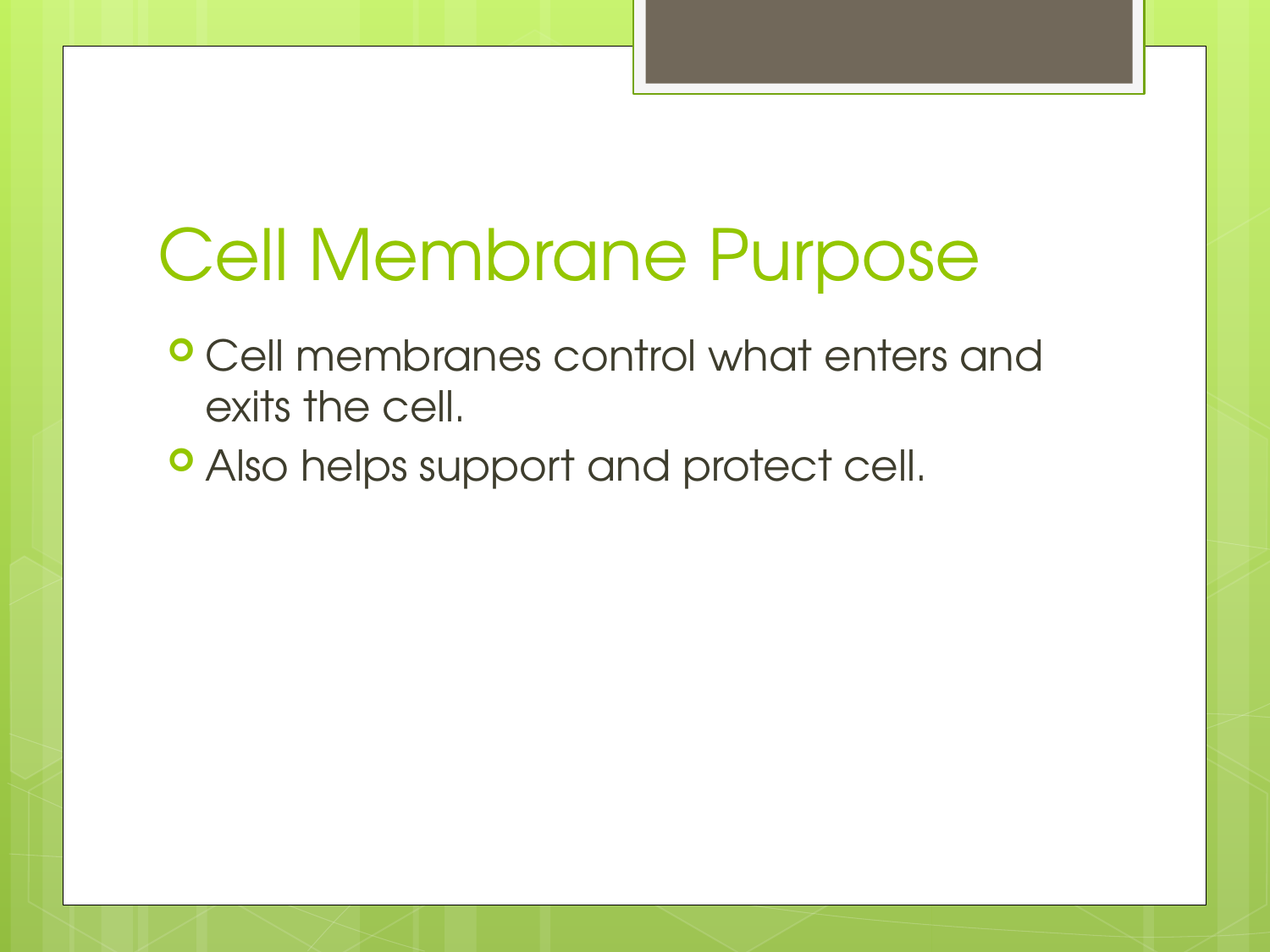

# Cell Membrane Purpose
Cell membranes control what enters and exits the cell.
Also helps support and protect cell.